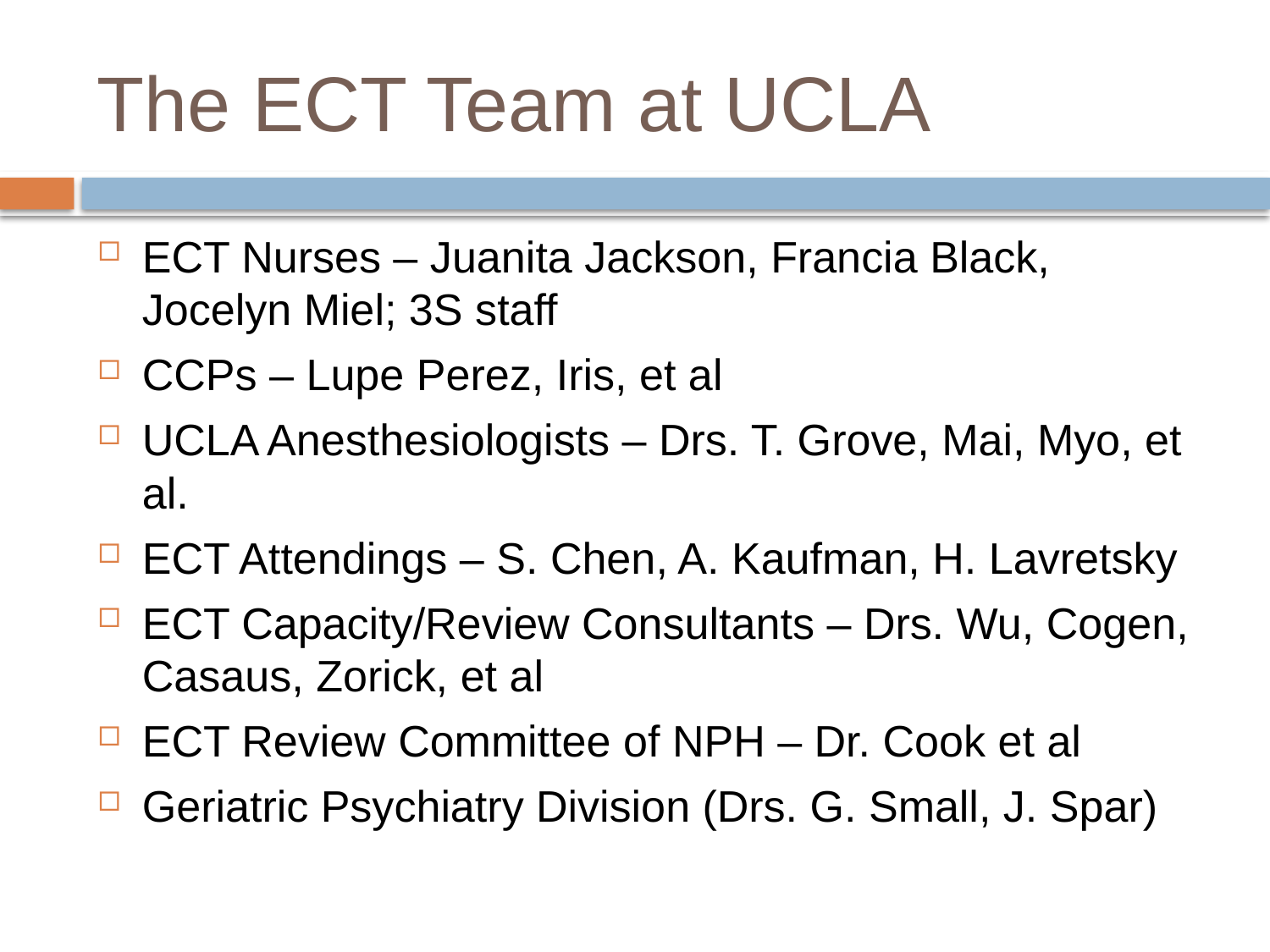

ECT Nurses – Juanita Jackson, Francia Black, Jocelyn Miel; 3S staff
CCPs – Lupe Perez, Iris, et al
UCLA Anesthesiologists – Drs. T. Grove, Mai, Myo, et al.
ECT Attendings – S. Chen, A. Kaufman, H. Lavretsky
ECT Capacity/Review Consultants – Drs. Wu, Cogen, Casaus, Zorick, et al
ECT Review Committee of NPH – Dr. Cook et al
Geriatric Psychiatry Division (Drs. G. Small, J. Spar)
# The ECT Team at UCLA